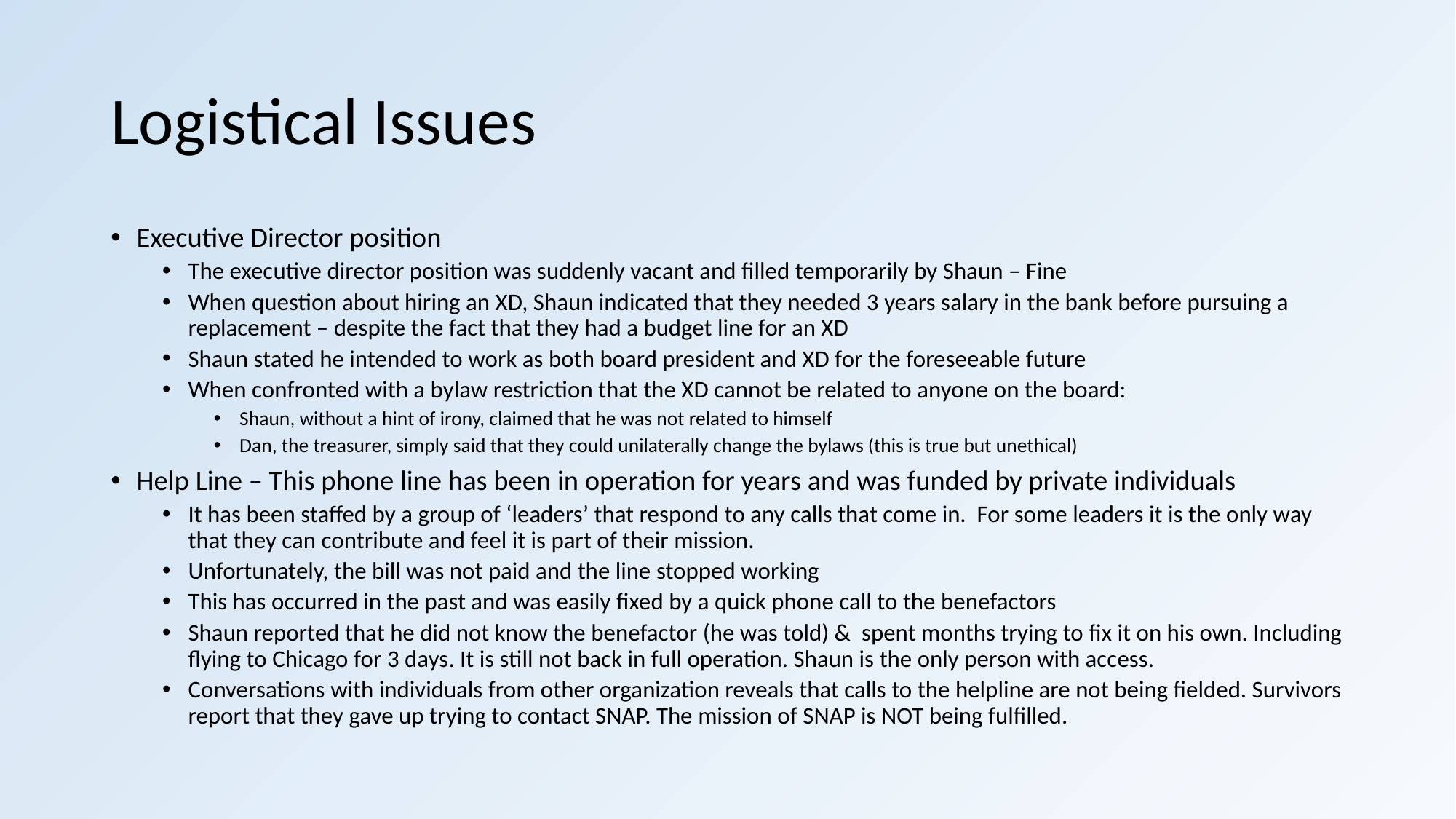

# Logistical Issues
Executive Director position
The executive director position was suddenly vacant and filled temporarily by Shaun – Fine
When question about hiring an XD, Shaun indicated that they needed 3 years salary in the bank before pursuing a replacement – despite the fact that they had a budget line for an XD
Shaun stated he intended to work as both board president and XD for the foreseeable future
When confronted with a bylaw restriction that the XD cannot be related to anyone on the board:
Shaun, without a hint of irony, claimed that he was not related to himself
Dan, the treasurer, simply said that they could unilaterally change the bylaws (this is true but unethical)
Help Line – This phone line has been in operation for years and was funded by private individuals
It has been staffed by a group of ‘leaders’ that respond to any calls that come in.  For some leaders it is the only way that they can contribute and feel it is part of their mission.
Unfortunately, the bill was not paid and the line stopped working
This has occurred in the past and was easily fixed by a quick phone call to the benefactors
Shaun reported that he did not know the benefactor (he was told) &  spent months trying to fix it on his own. Including flying to Chicago for 3 days. It is still not back in full operation. Shaun is the only person with access.
Conversations with individuals from other organization reveals that calls to the helpline are not being fielded. Survivors report that they gave up trying to contact SNAP. The mission of SNAP is NOT being fulfilled.